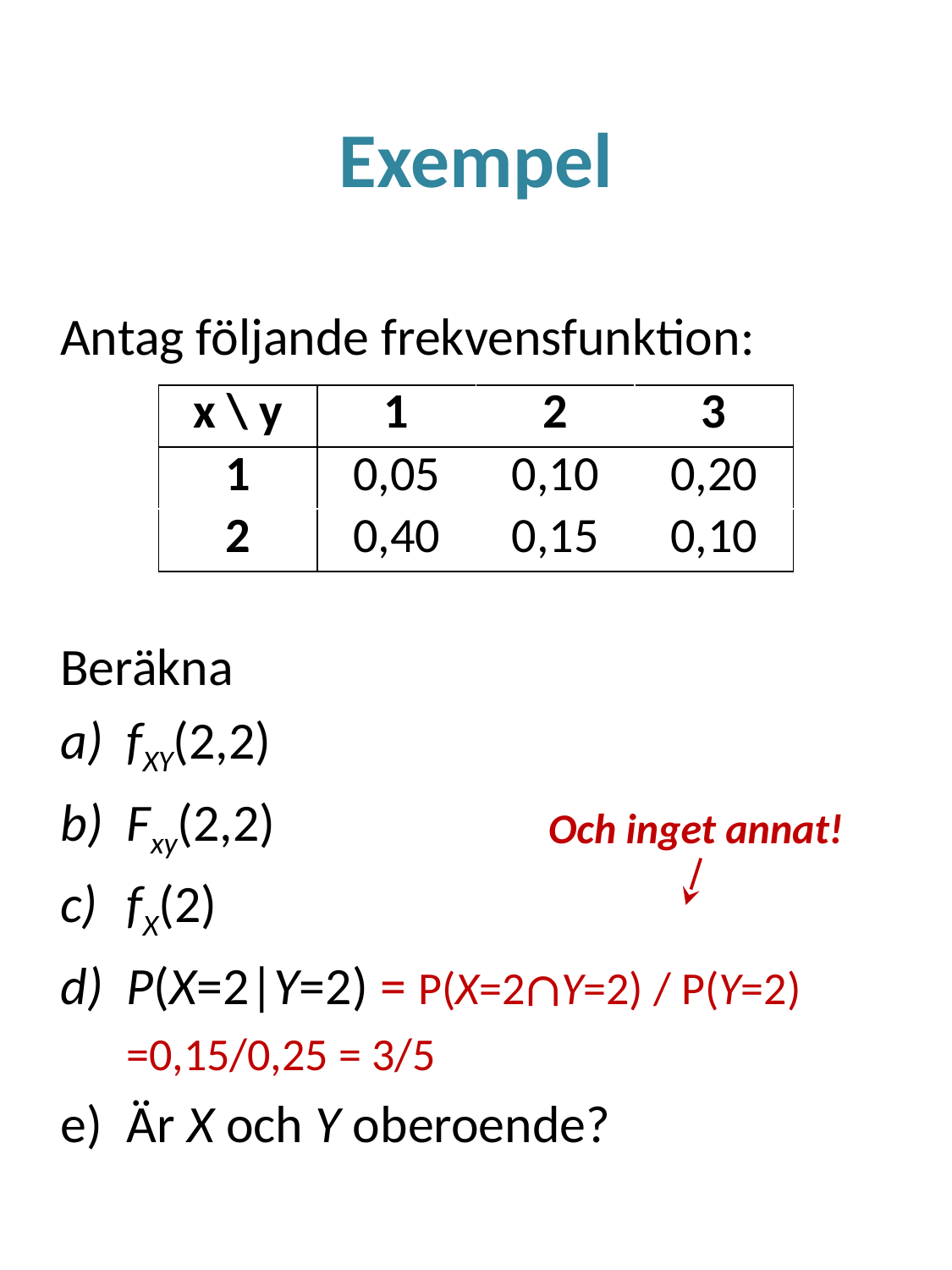

# Exempel
Antag följande frekvensfunktion:

Beräkna
fXY(2,2)
Fxy(2,2)
fX(2)
P(X=2|Y=2) = P(X=2∩Y=2) / P(Y=2)
				=0,15/0,25 = 3/5
Är X och Y oberoende?
| x \ y | 1 | 2 | 3 |
| --- | --- | --- | --- |
| 1 | 0,05 | 0,10 | 0,20 |
| 2 | 0,40 | 0,15 | 0,10 |
Och inget annat!